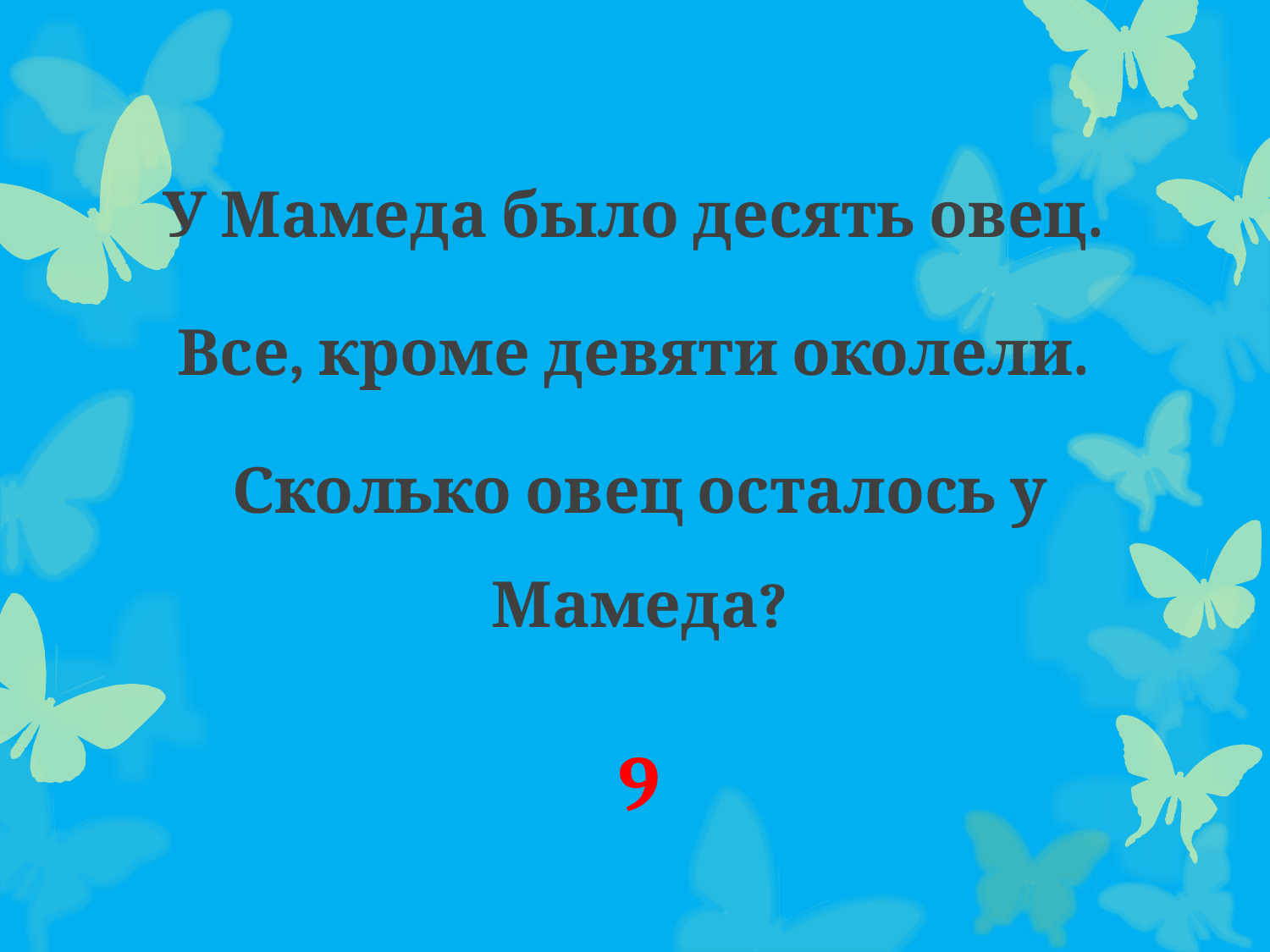

#
У Мамеда было десять овец.
Все, кроме девяти околели.
Сколько овец осталось у Мамеда?

9